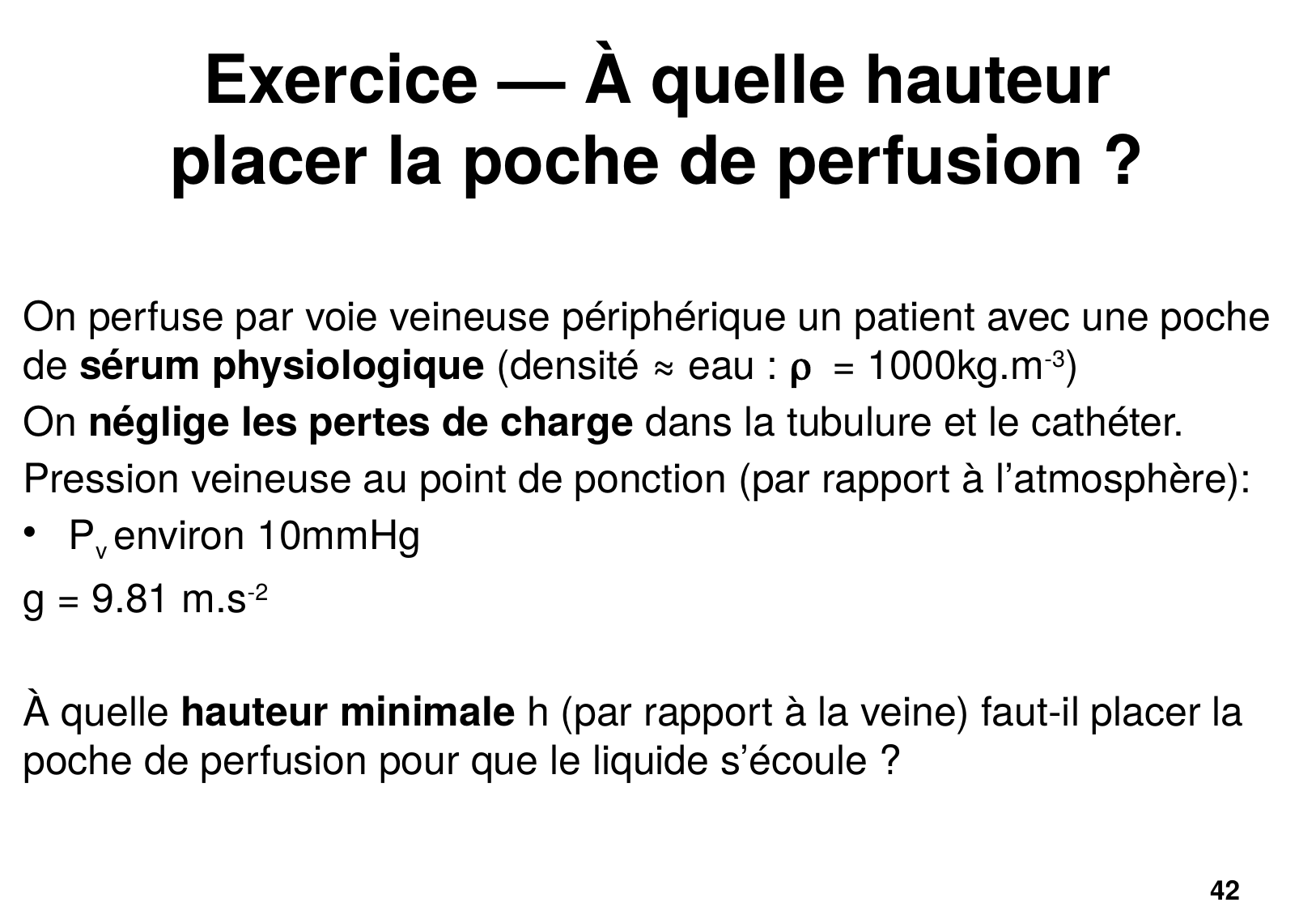

# Exercice — À quelle hauteur placer la poche de perfusion ?
On perfuse par voie veineuse périphérique un patient avec une poche de sérum physiologique (densité ≈ eau : ρ = 1000kg.m-3)
On néglige les pertes de charge dans la tubulure et le cathéter.
Pression veineuse au point de ponction (par rapport à l’atmosphère):
Pv environ 10mmHg
g = 9.81 m.s-2

À quelle hauteur minimale h (par rapport à la veine) faut-il placer la poche de perfusion pour que le liquide s’écoule ?